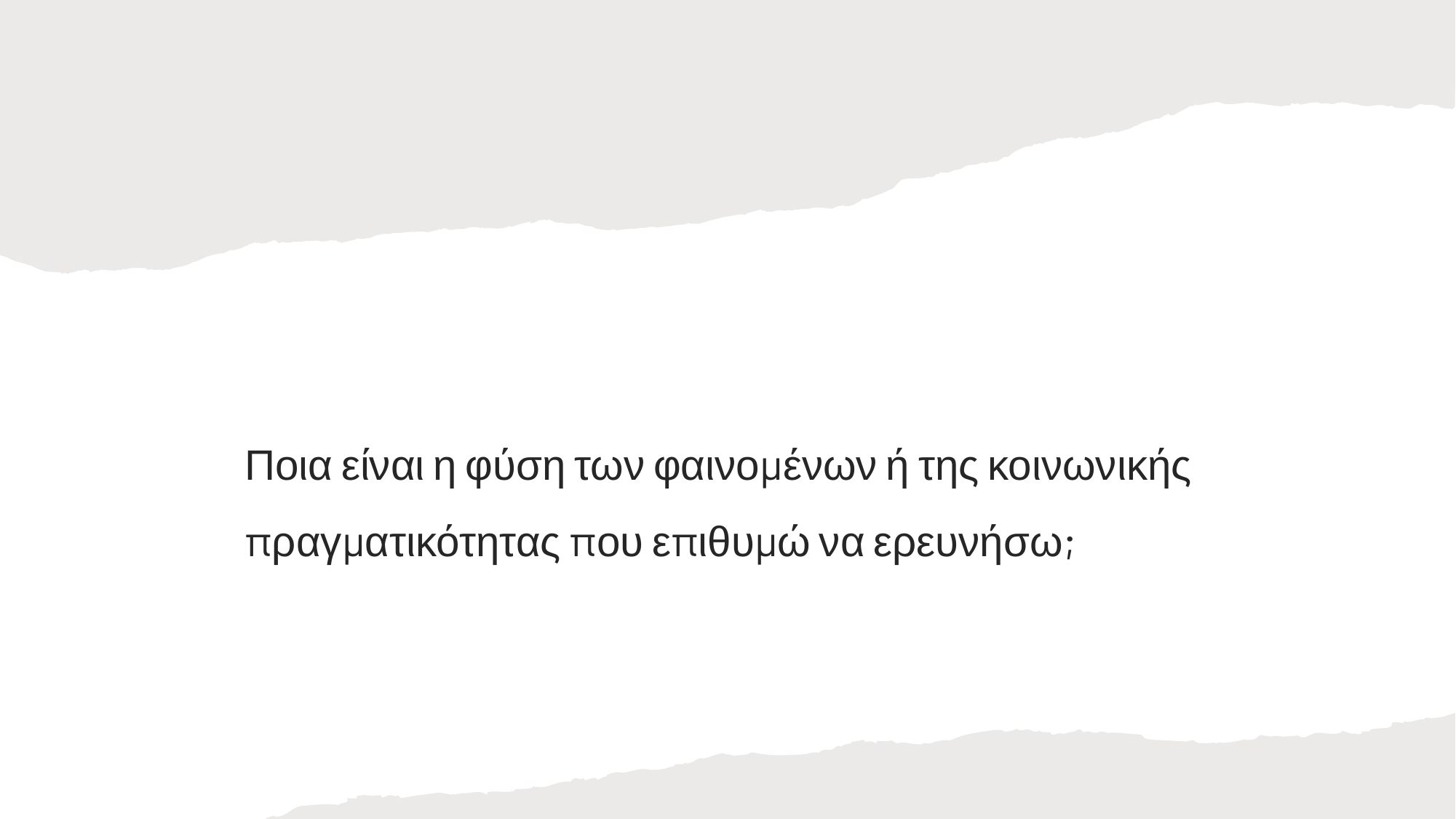

Ποια είναι η φύση των φαινομένων ή της κοινωνικής πραγματικότητας που επιθυμώ να ερευνήσω;